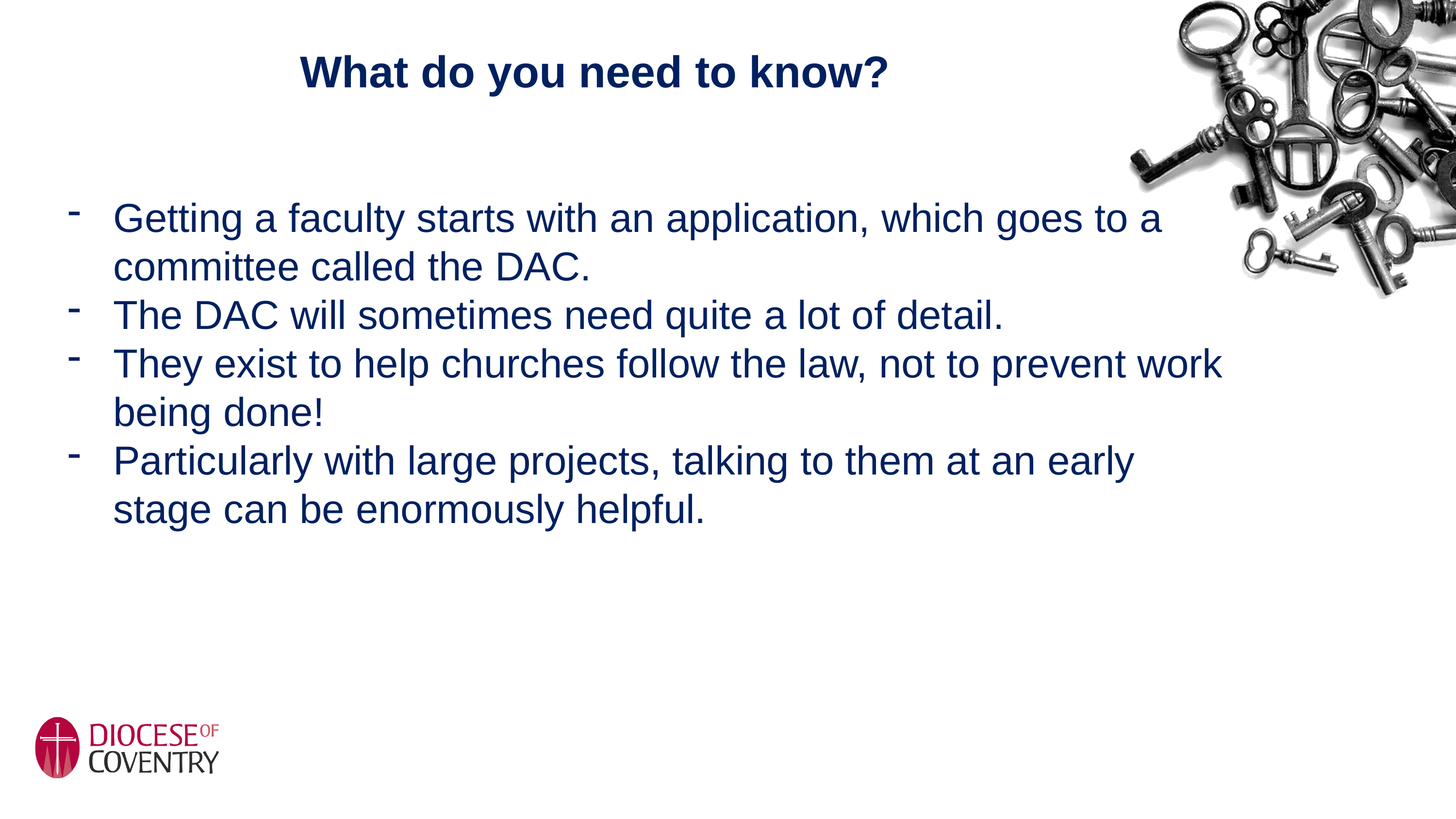

What do you need to know?
Getting a faculty starts with an application, which goes to a committee called the DAC.
The DAC will sometimes need quite a lot of detail.
They exist to help churches follow the law, not to prevent work being done!
Particularly with large projects, talking to them at an early stage can be enormously helpful.